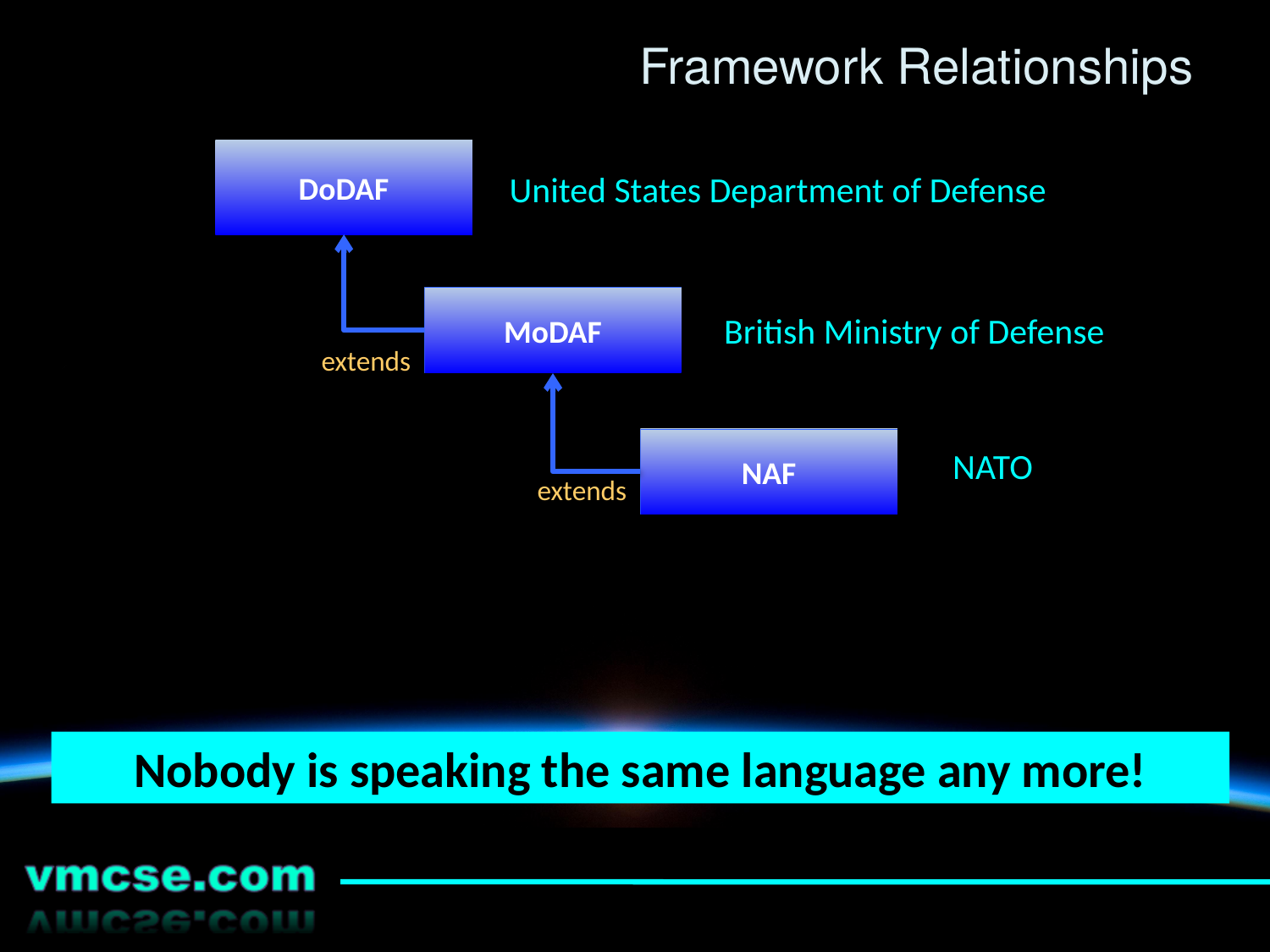

# Framework Relationships
DoDAF
United States Department of Defense
MoDAF
British Ministry of Defense
extends
NAF
NATO
extends
Nobody is speaking the same language any more!